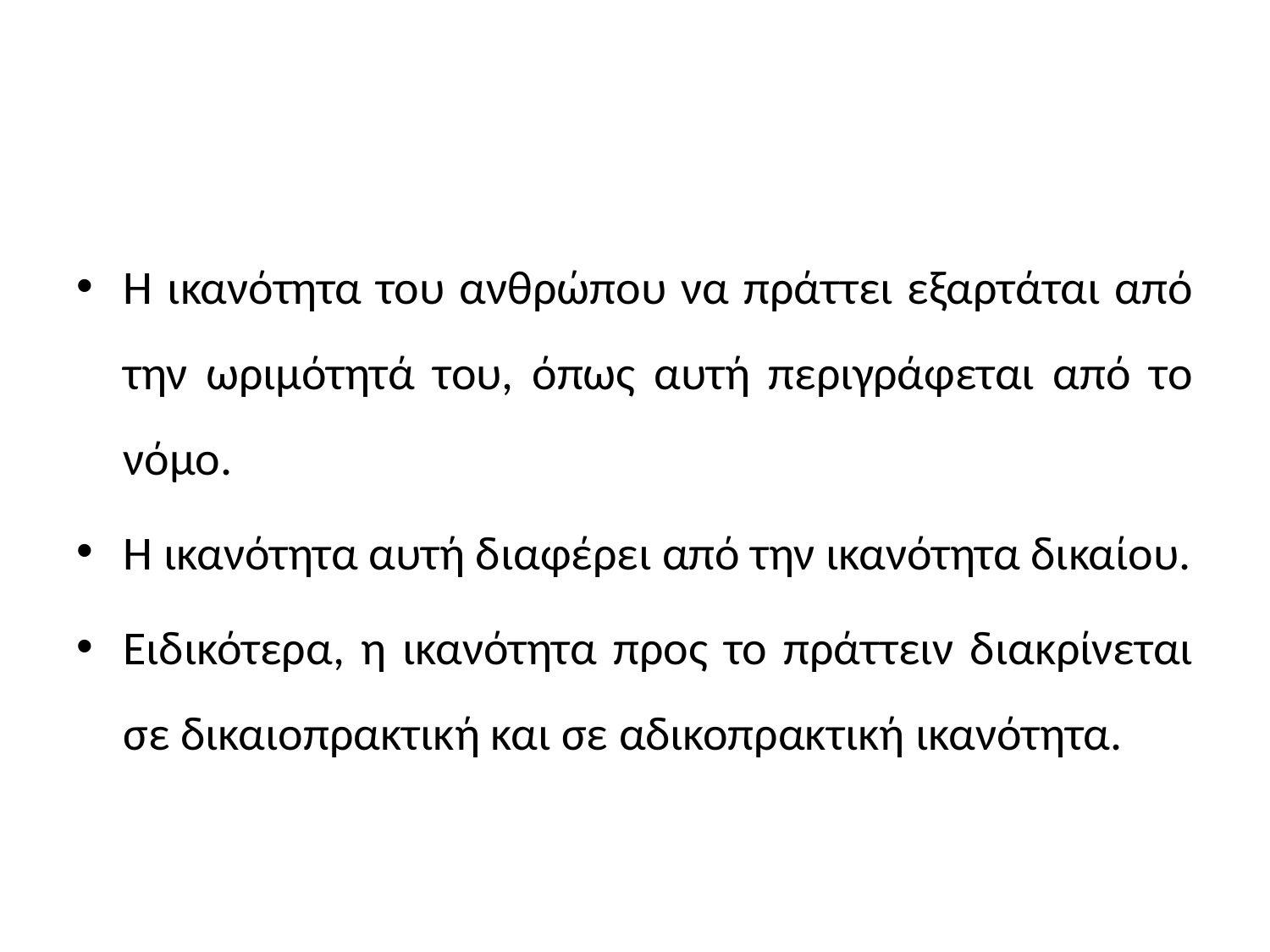

#
Η ικανότητα του ανθρώπου να πράττει εξαρτάται από την ωριμότητά του, όπως αυτή περιγράφεται από το νόμο.
Η ικανότητα αυτή διαφέρει από την ικανότητα δικαίου.
Ειδικότερα, η ικανότητα προς το πράττειν διακρίνεται σε δικαιοπρακτική και σε αδικοπρακτική ικανότητα.